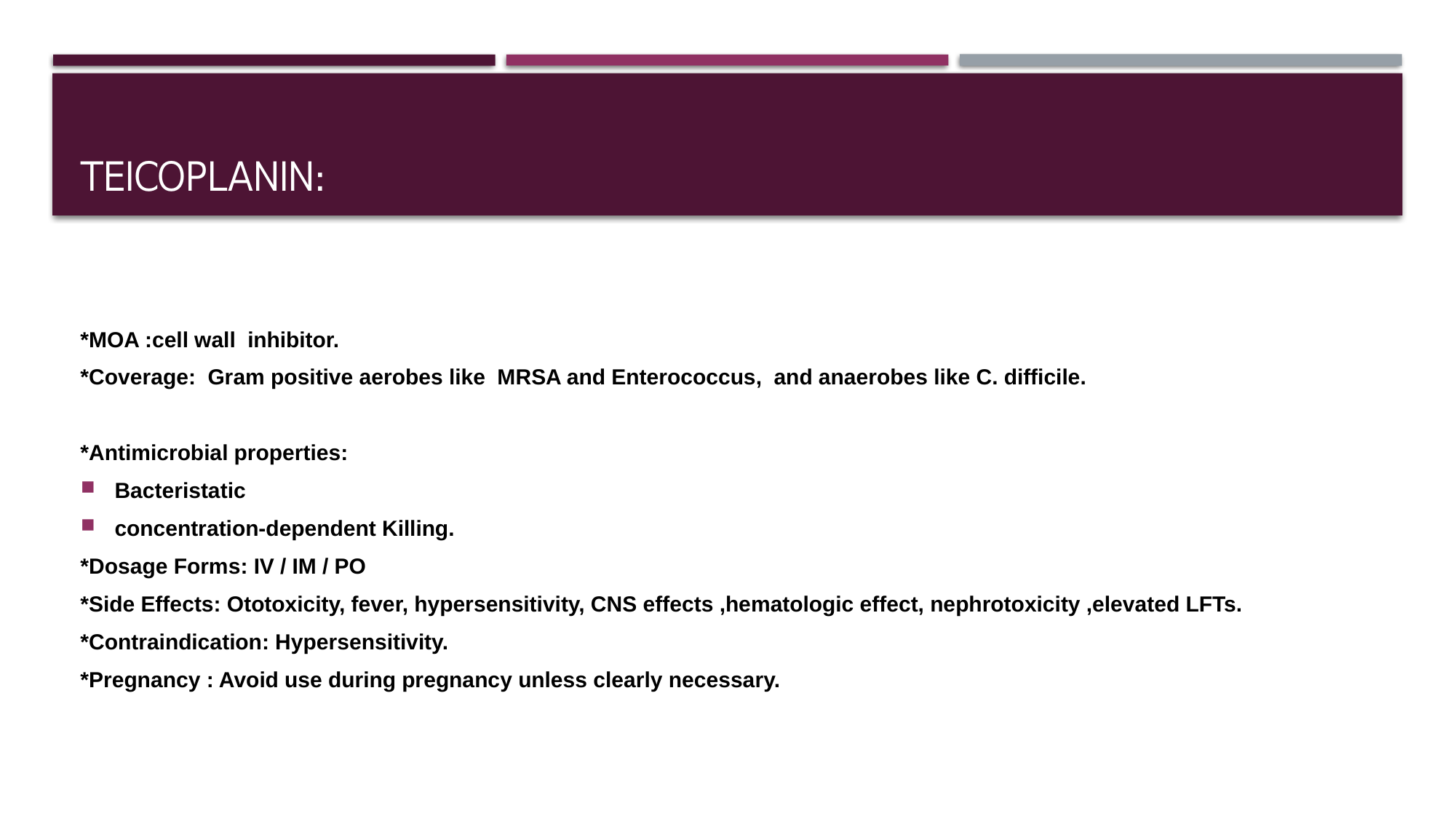

# Teicoplanin:
*MOA :cell wall  inhibitor.
*Coverage:  Gram positive aerobes like  MRSA and Enterococcus,  and anaerobes like C. difficile.

*Antimicrobial properties:
Bacteristatic
concentration-dependent Killing.
*Dosage Forms: IV / IM / PO
*Side Effects: Ototoxicity, fever, hypersensitivity, CNS effects ,hematologic effect, nephrotoxicity ,elevated LFTs.
*Contraindication: Hypersensitivity.
*Pregnancy : Avoid use during pregnancy unless clearly necessary.